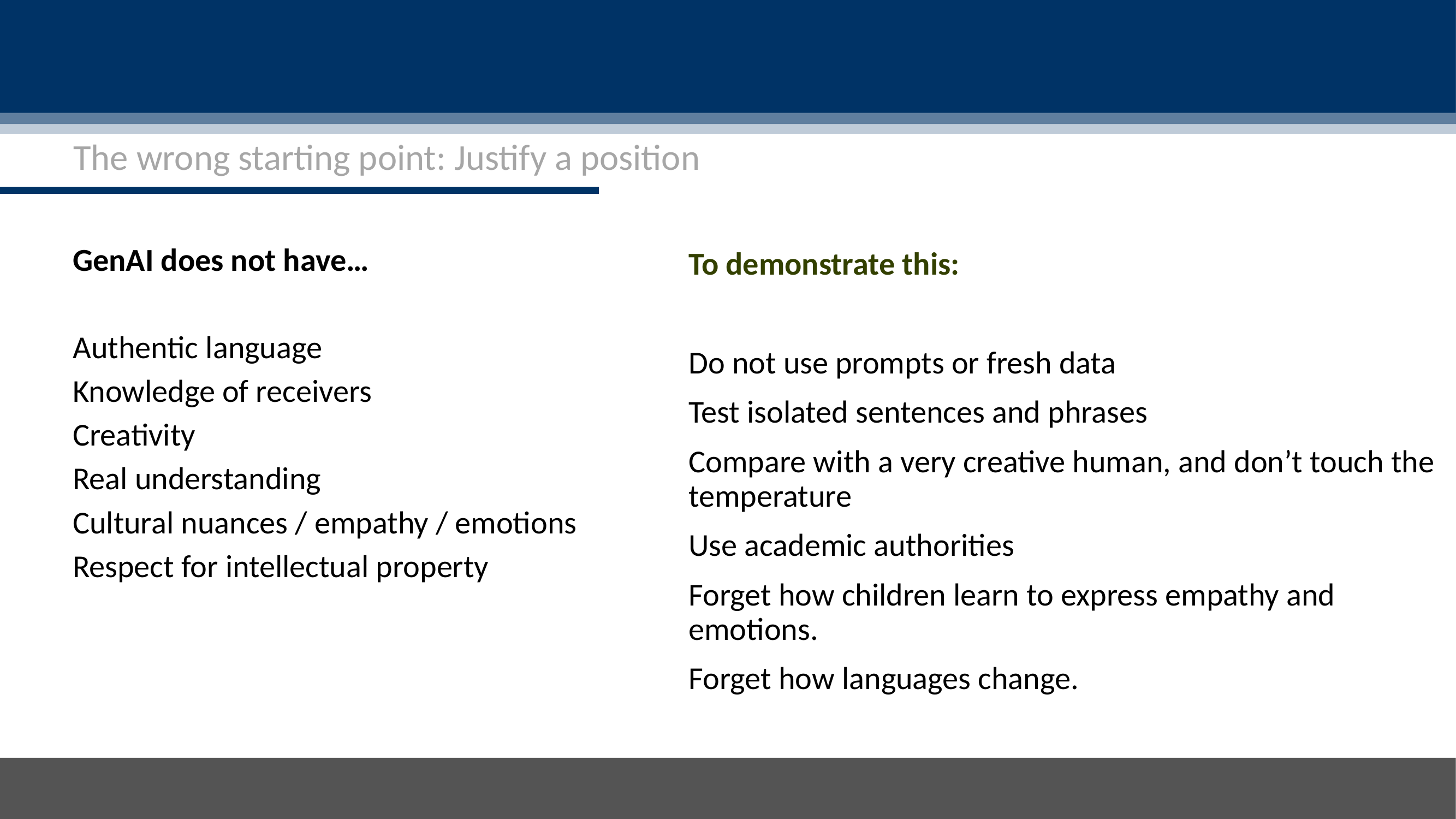

The wrong starting point: Justify a position

To demonstrate this:

Do not use prompts or fresh data
Test isolated sentences and phrases
Compare with a very creative human, and don’t touch the temperature
Use academic authorities
Forget how children learn to express empathy and emotions.
Forget how languages change.

GenAI does not have…

Authentic language
Knowledge of receivers
Creativity
Real understanding
Cultural nuances / empathy / emotions
Respect for intellectual property